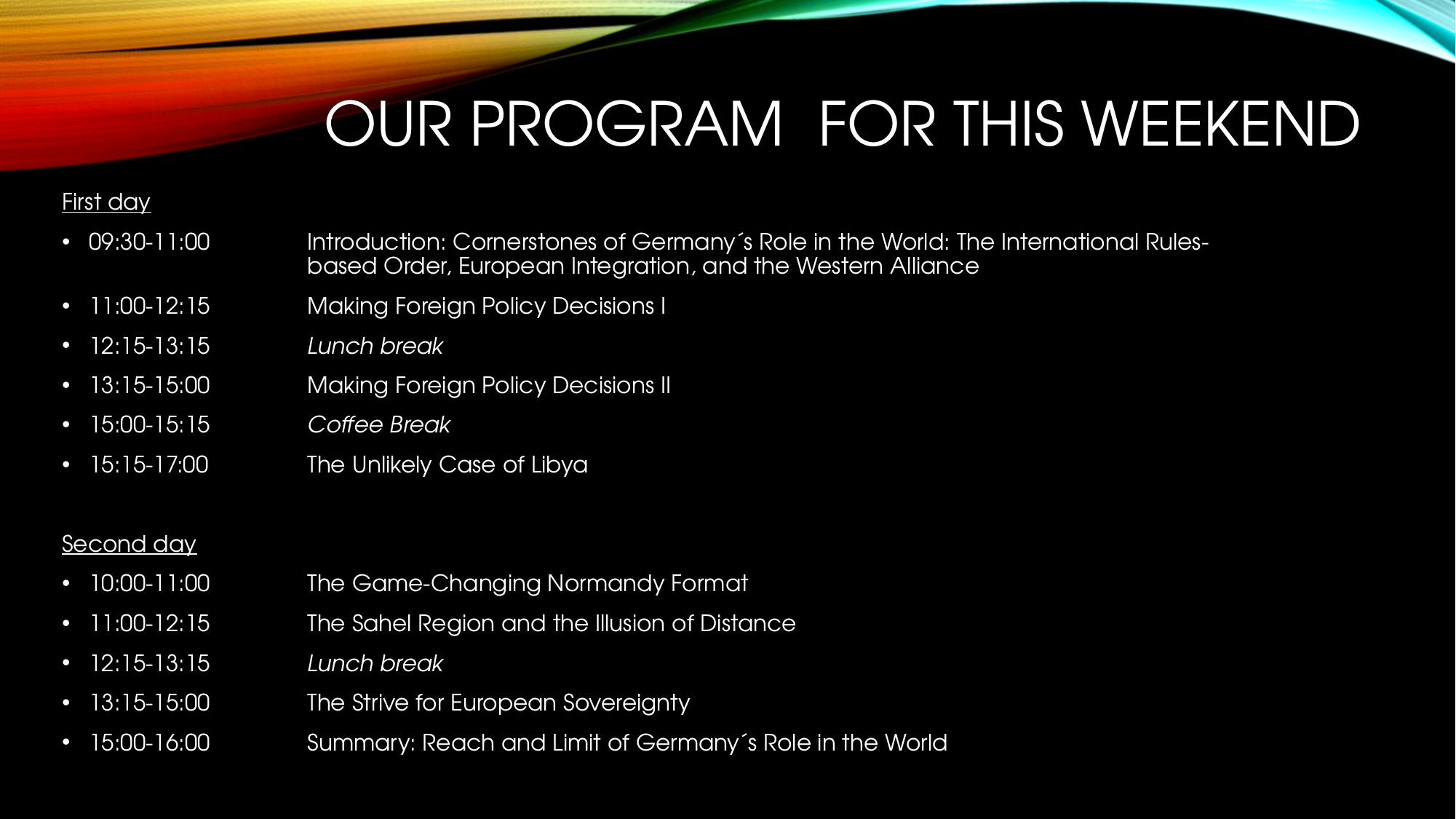

# Our program  for this weekend
First day
09:30-11:00 	Introduction: Cornerstones of Germany´s Role in the World: The International Rules-
                          	based Order, European Integration, and the Western Alliance
11:00-12:15 	Making Foreign Policy Decisions I
12:15-13:15 	Lunch break
13:15-15:00	Making Foreign Policy Decisions II
15:00-15:15 	Coffee Break
15:15-17:00	The Unlikely Case of Libya

Second day
10:00-11:00	The Game-Changing Normandy Format
11:00-12:15 	The Sahel Region and the Illusion of Distance
12:15-13:15 	Lunch break
13:15-15:00	The Strive for European Sovereignty
15:00-16:00 	Summary: Reach and Limit of Germany´s Role in the World